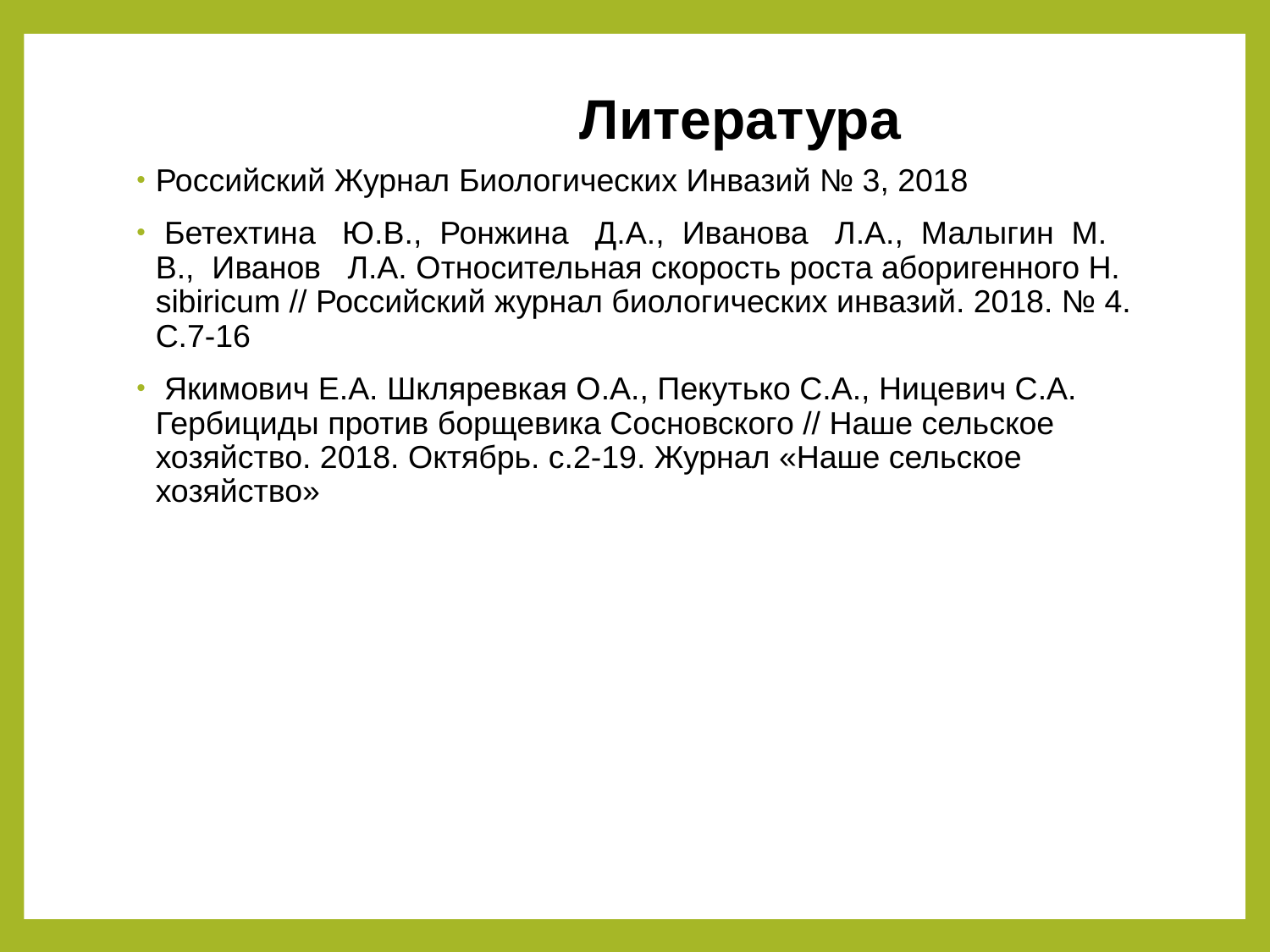

# Литература
Российский Журнал Биологических Инвазий № 3, 2018
 Бетехтина   Ю.В.,  Ронжина   Д.А.,  Иванова   Л.А.,  Малыгин  М. В.,  Иванов   Л.А. Относительная скорость роста аборигенного H. sibiricum // Российский журнал биологических инвазий. 2018. № 4. С.7-16
 Якимович Е.А. Шкляревкая О.А., Пекутько С.А., Ницевич С.А. Гербициды против борщевика Сосновского // Наше сельское хозяйство. 2018. Октябрь. с.2-19. Журнал «Наше сельское хозяйство»